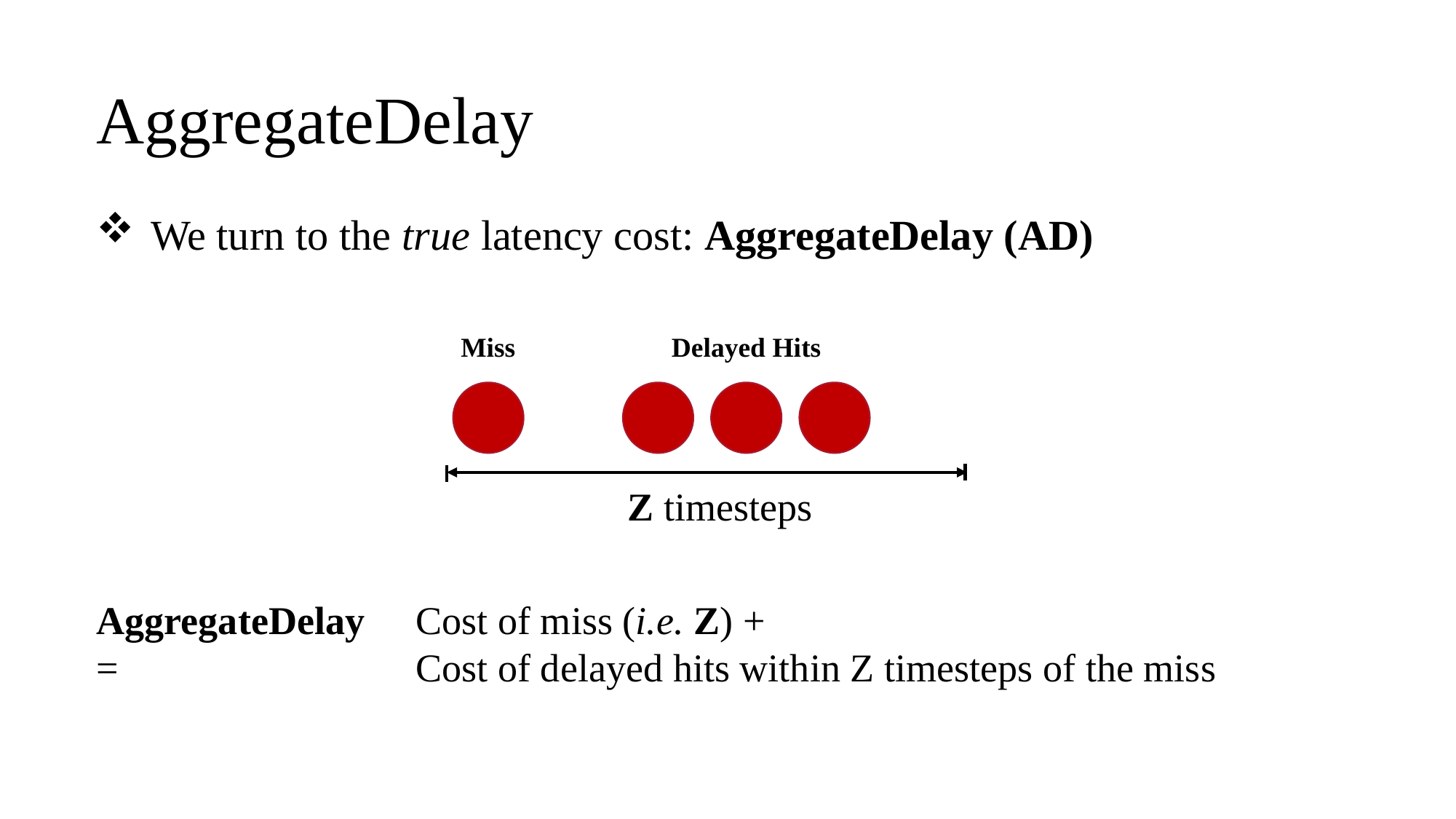

# AggregateDelay
We turn to the true latency cost: AggregateDelay (AD)
Miss
Delayed Hits

Z timesteps
AggregateDelay =
Cost of miss (i.e. Z) +
Cost of delayed hits within Z timesteps of the miss